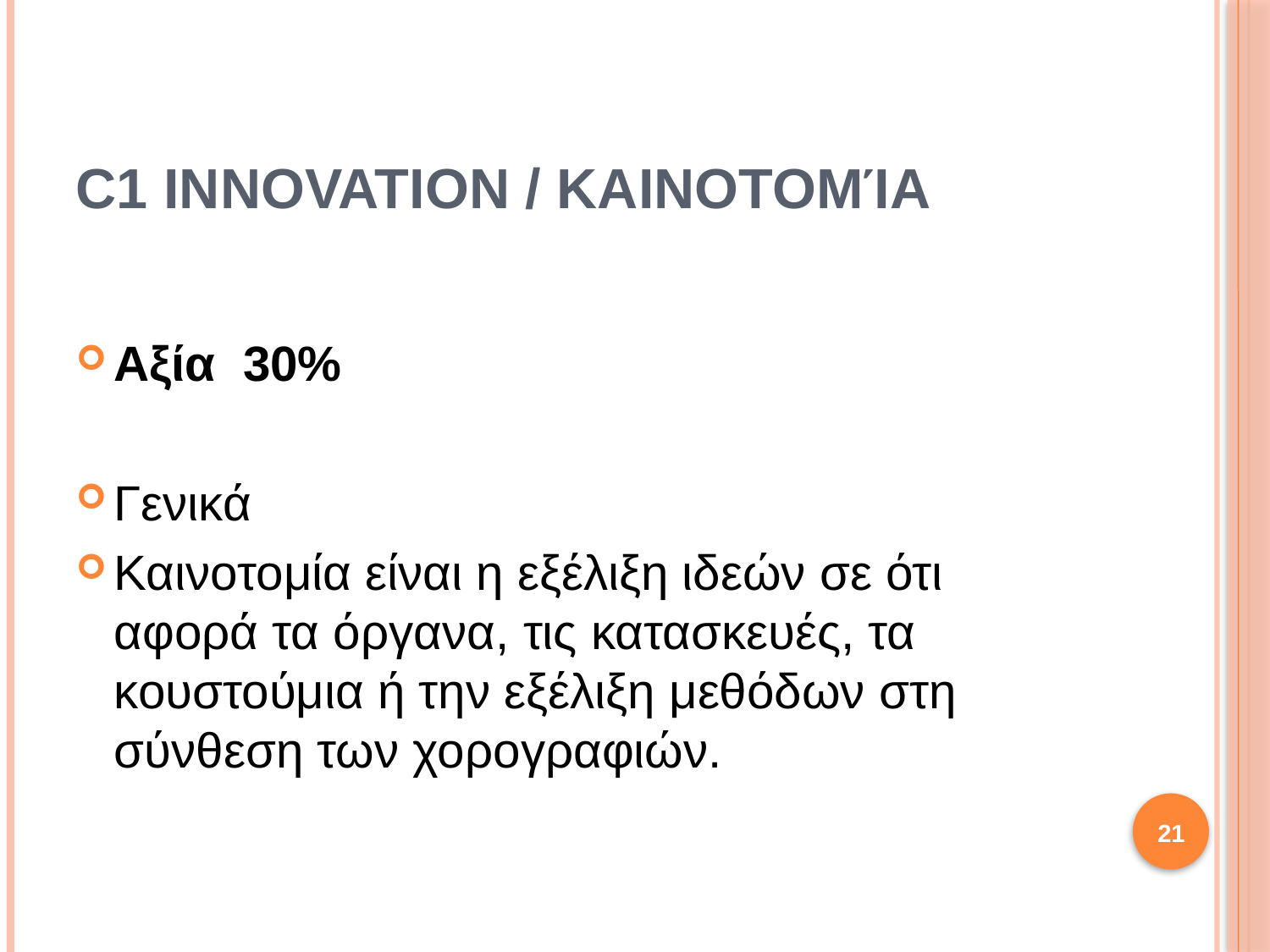

# C1 Innovation / Καινοτομία

Αξία  30%

Γενικά
Καινοτομία είναι η εξέλιξη ιδεών σε ότι αφορά τα όργανα, τις κατασκευές, τα κουστούμια ή την εξέλιξη μεθόδων στη σύνθεση των χορογραφιών.
21